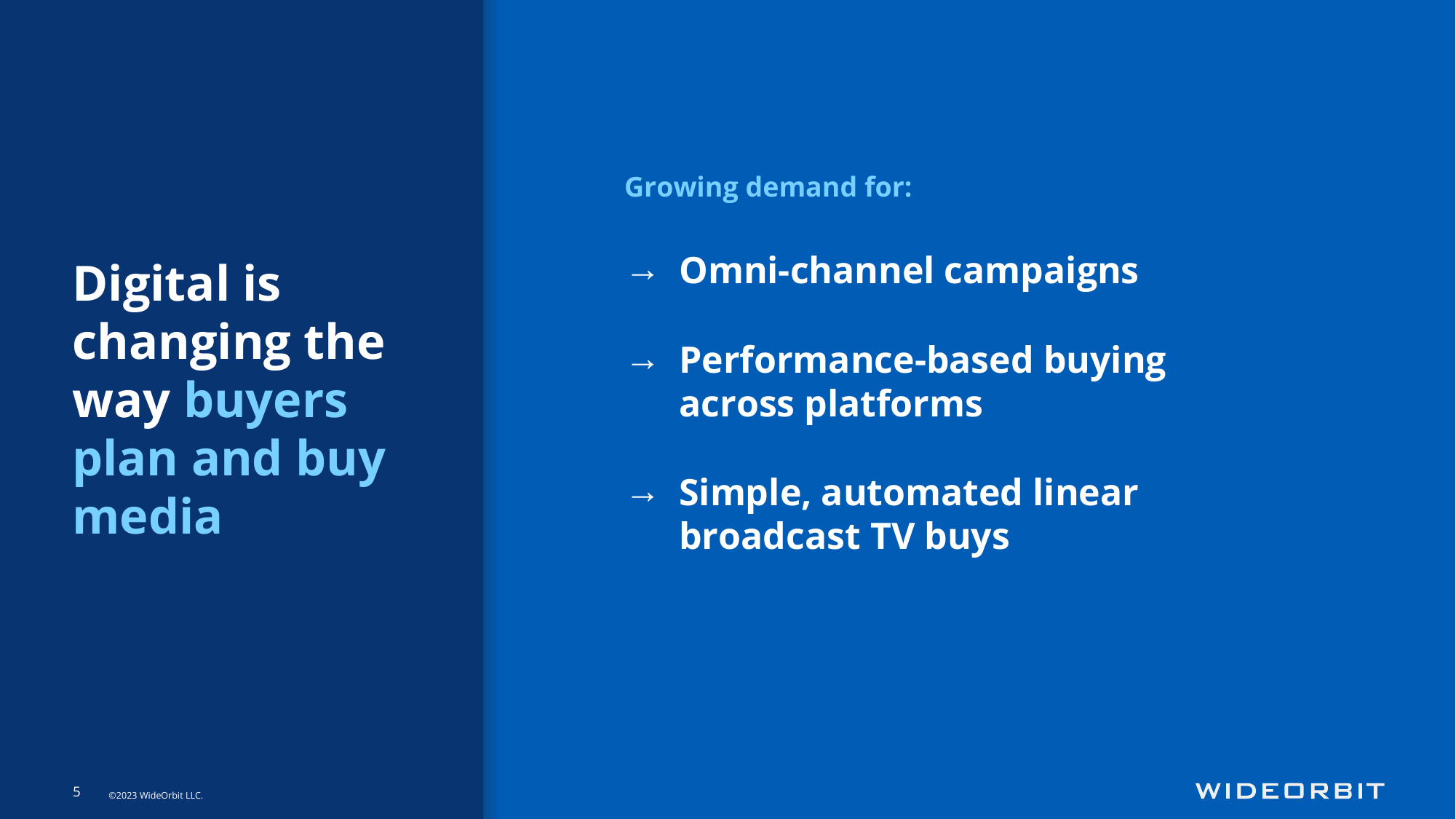

Growing demand for:
Digital is changing the way buyers plan and buy media
Omni-channel campaigns
Performance-based buying across platforms
Simple, automated linear broadcast TV buys